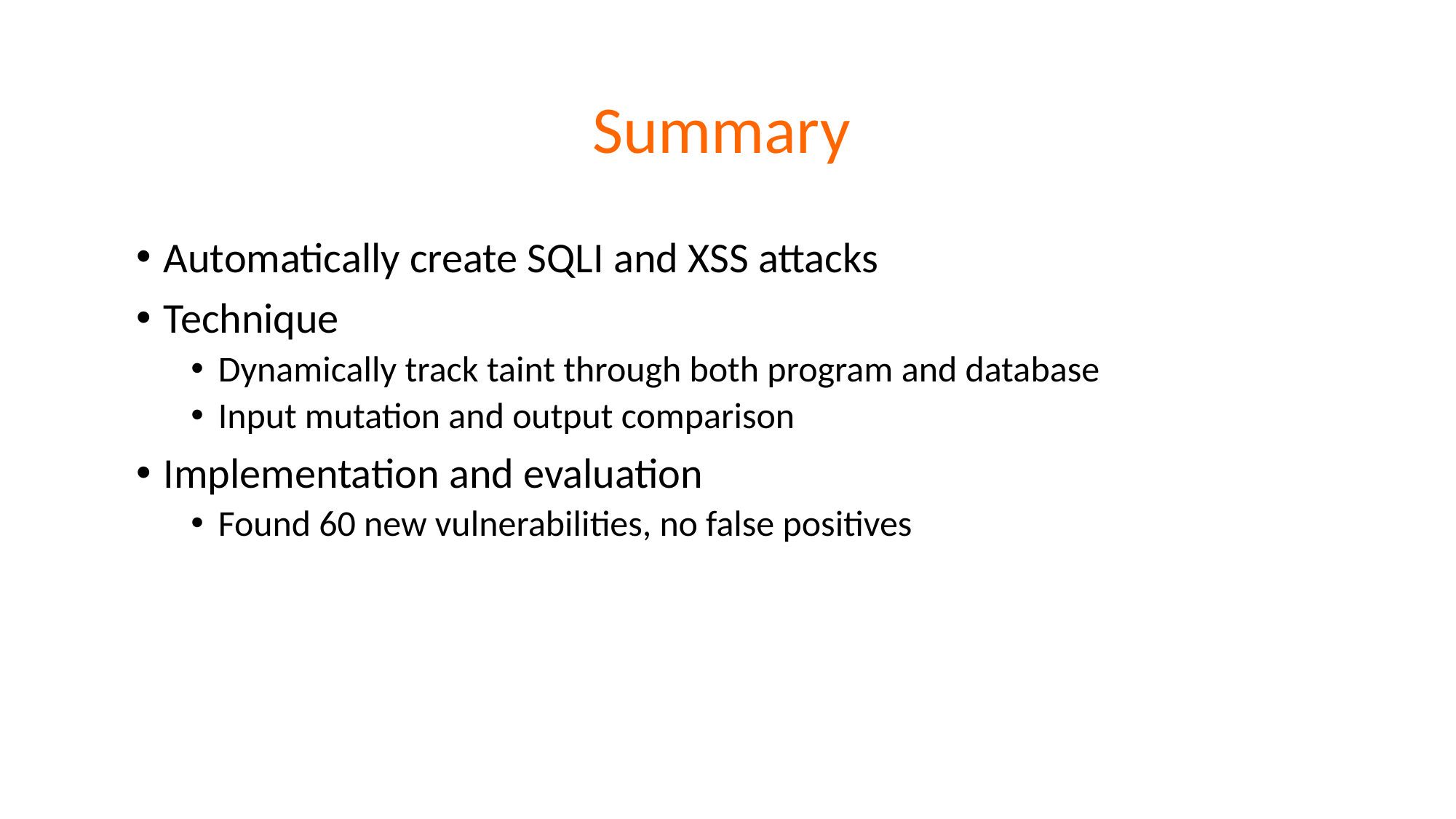

# Summary
Automatically create SQLI and XSS attacks
Technique
Dynamically track taint through both program and database
Input mutation and output comparison
Implementation and evaluation
Found 60 new vulnerabilities, no false positives